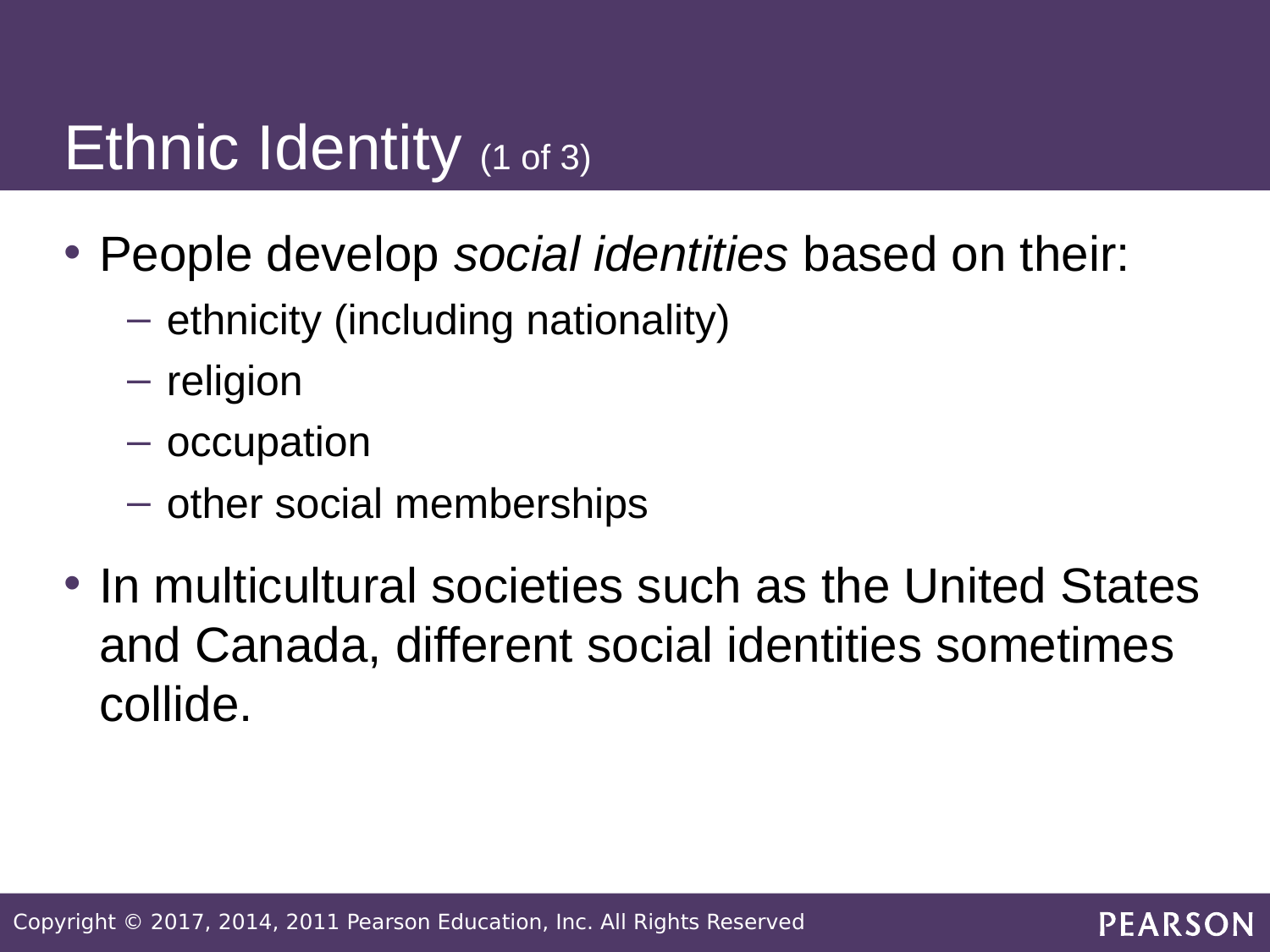

# Ethnic Identity (1 of 3)
People develop social identities based on their:
ethnicity (including nationality)
religion
occupation
other social memberships
In multicultural societies such as the United States and Canada, different social identities sometimes collide.